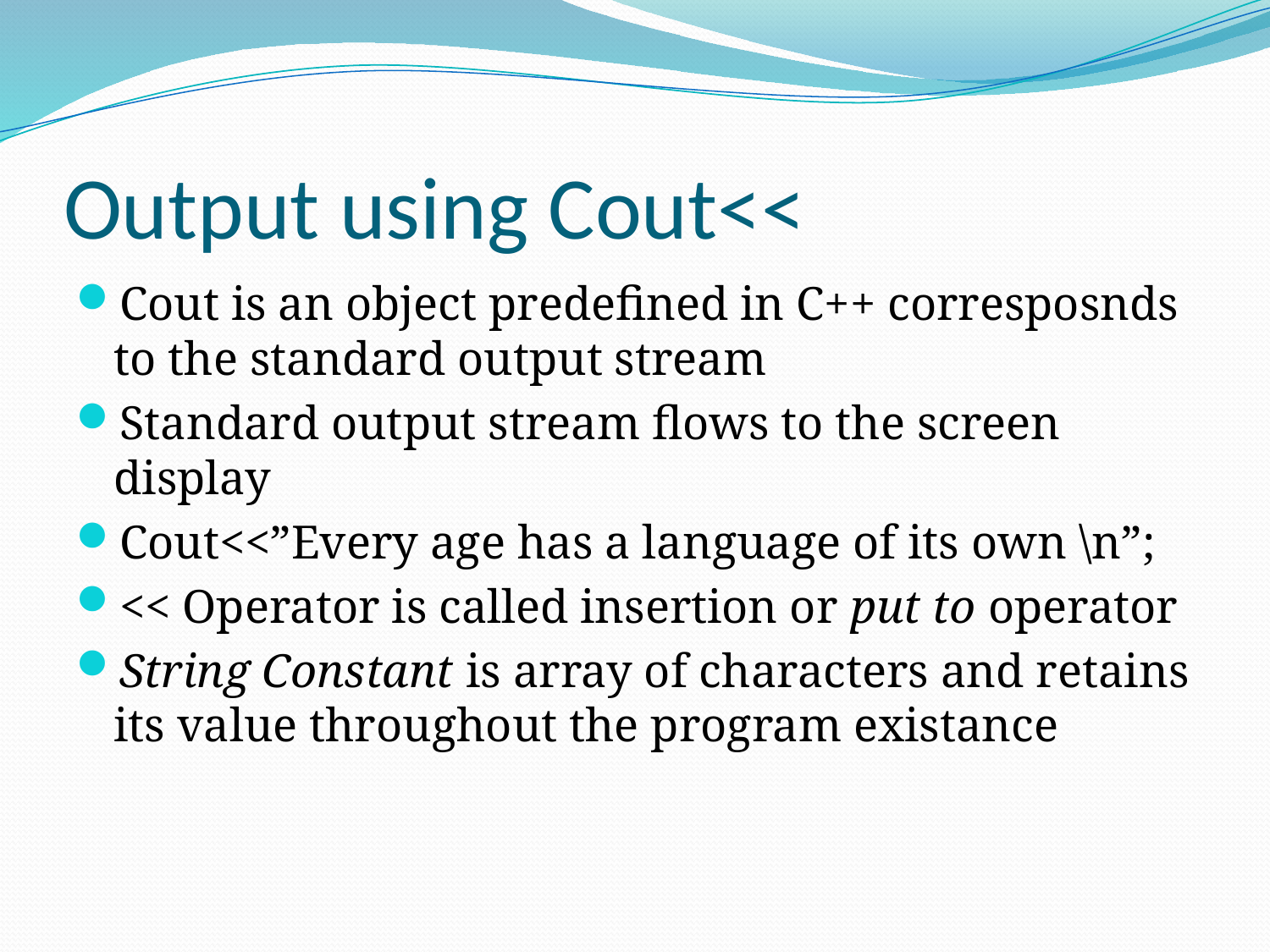

# Output using Cout<<
Cout is an object predefined in C++ corresposnds to the standard output stream
Standard output stream flows to the screen display
Cout<<”Every age has a language of its own \n”;
<< Operator is called insertion or put to operator
String Constant is array of characters and retains its value throughout the program existance